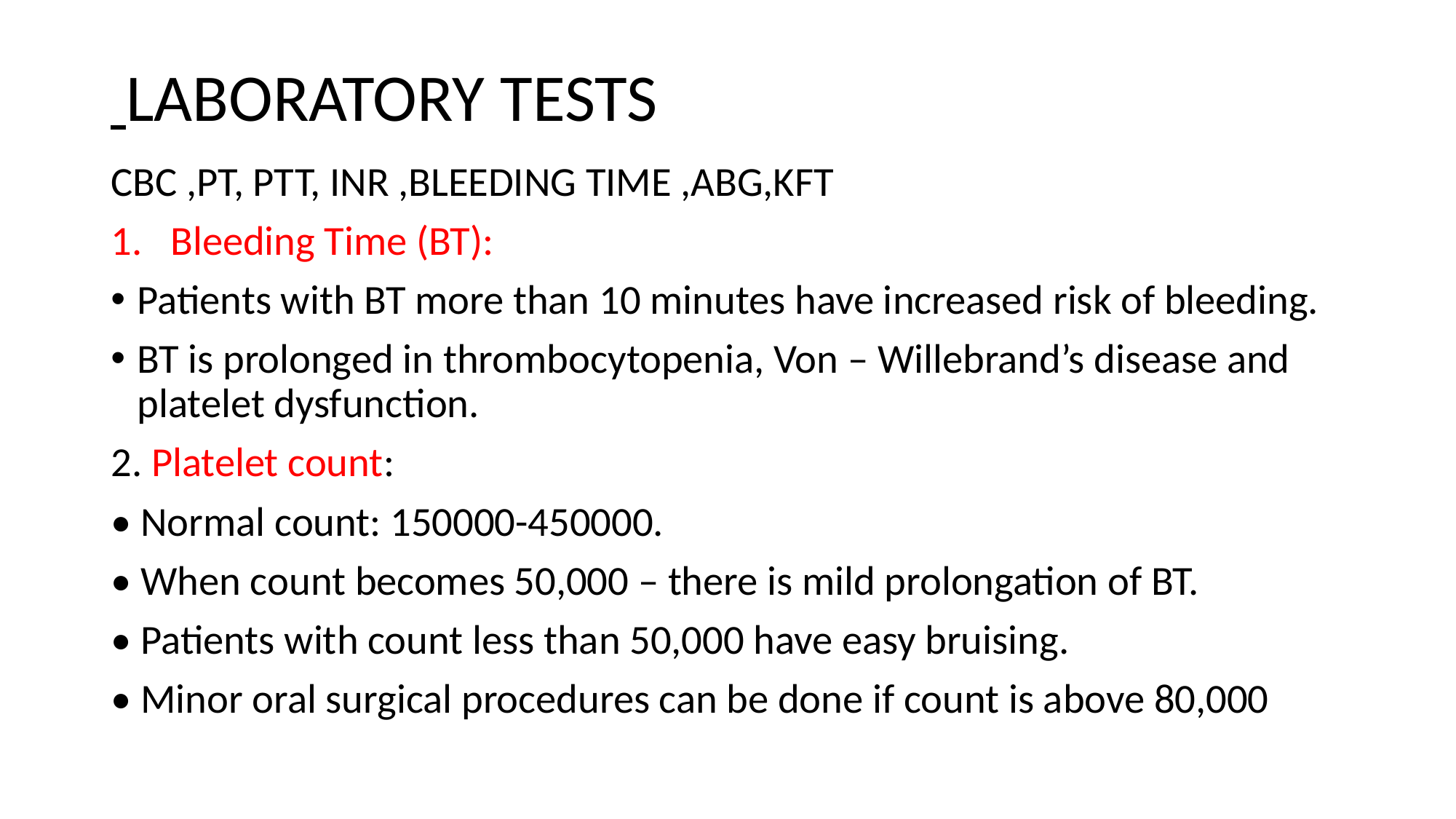

# LABORATORY TESTS
CBC ,PT, PTT, INR ,BLEEDING TIME ,ABG,KFT
Bleeding Time (BT):
Patients with BT more than 10 minutes have increased risk of bleeding.
BT is prolonged in thrombocytopenia, Von – Willebrand’s disease and platelet dysfunction.
2. Platelet count:
• Normal count: 150000-450000.
• When count becomes 50,000 – there is mild prolongation of BT.
• Patients with count less than 50,000 have easy bruising.
• Minor oral surgical procedures can be done if count is above 80,000